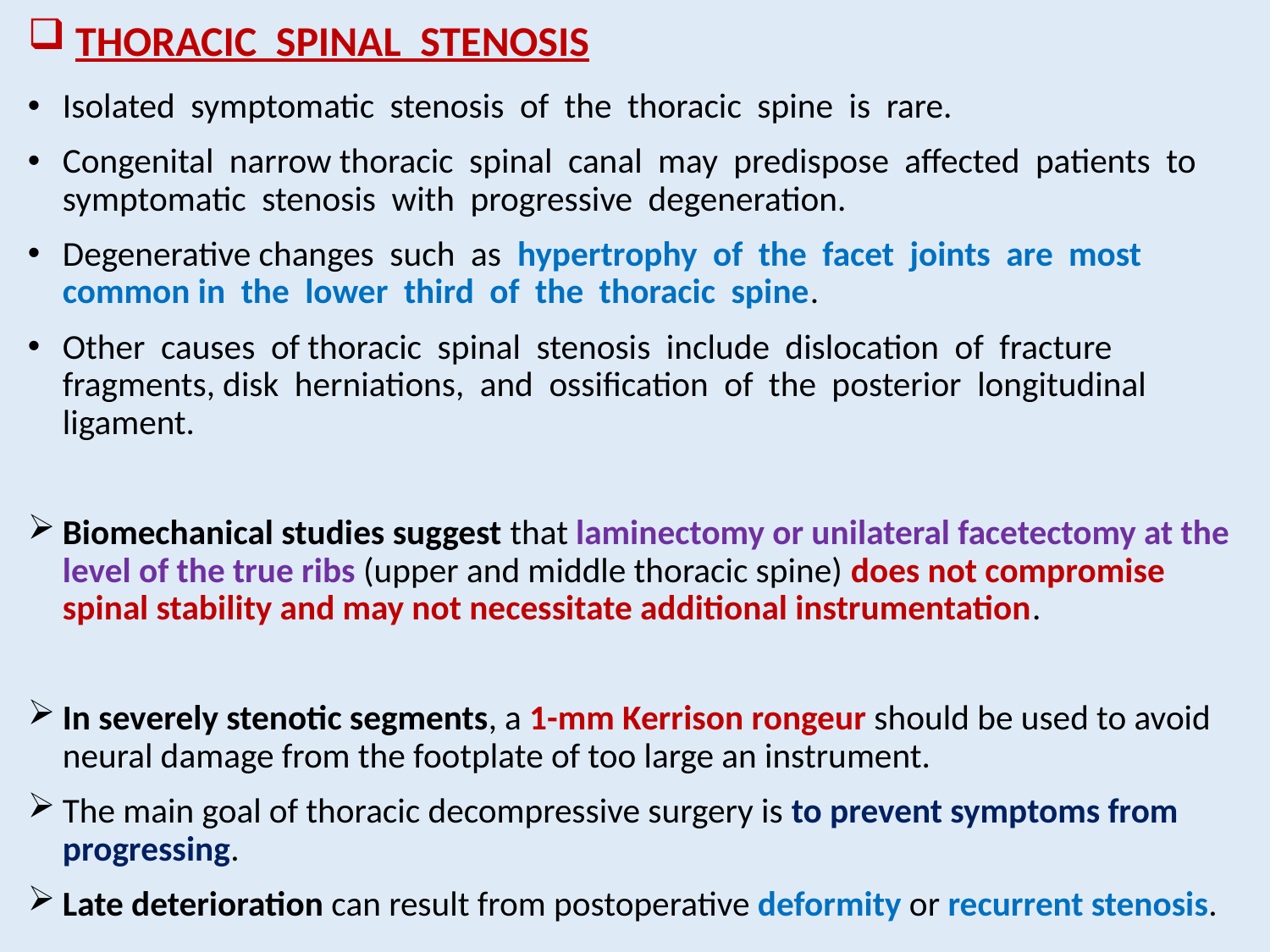

# THORACIC  SPINAL  STENOSIS
Isolated  symptomatic  stenosis  of  the  thoracic  spine  is  rare.
Congenital  narrow thoracic  spinal  canal  may  predispose  affected  patients  to  symptomatic  stenosis  with  progressive  degeneration.
Degenerative changes  such  as  hypertrophy  of  the  facet  joints  are  most  common in  the  lower  third  of  the  thoracic  spine.
Other  causes  of thoracic  spinal  stenosis  include  dislocation  of  fracture  fragments, disk  herniations,  and  ossification  of  the  posterior  longitudinal ligament.

Biomechanical studies suggest that laminectomy or unilateral facetectomy at the level of the true ribs (upper and middle thoracic spine) does not compromise spinal stability and may not necessitate additional instrumentation.

In severely stenotic segments, a 1-mm Kerrison rongeur should be used to avoid neural damage from the footplate of too large an instrument.
The main goal of thoracic decompressive surgery is to prevent symptoms from progressing.
Late deterioration can result from postoperative deformity or recurrent stenosis.